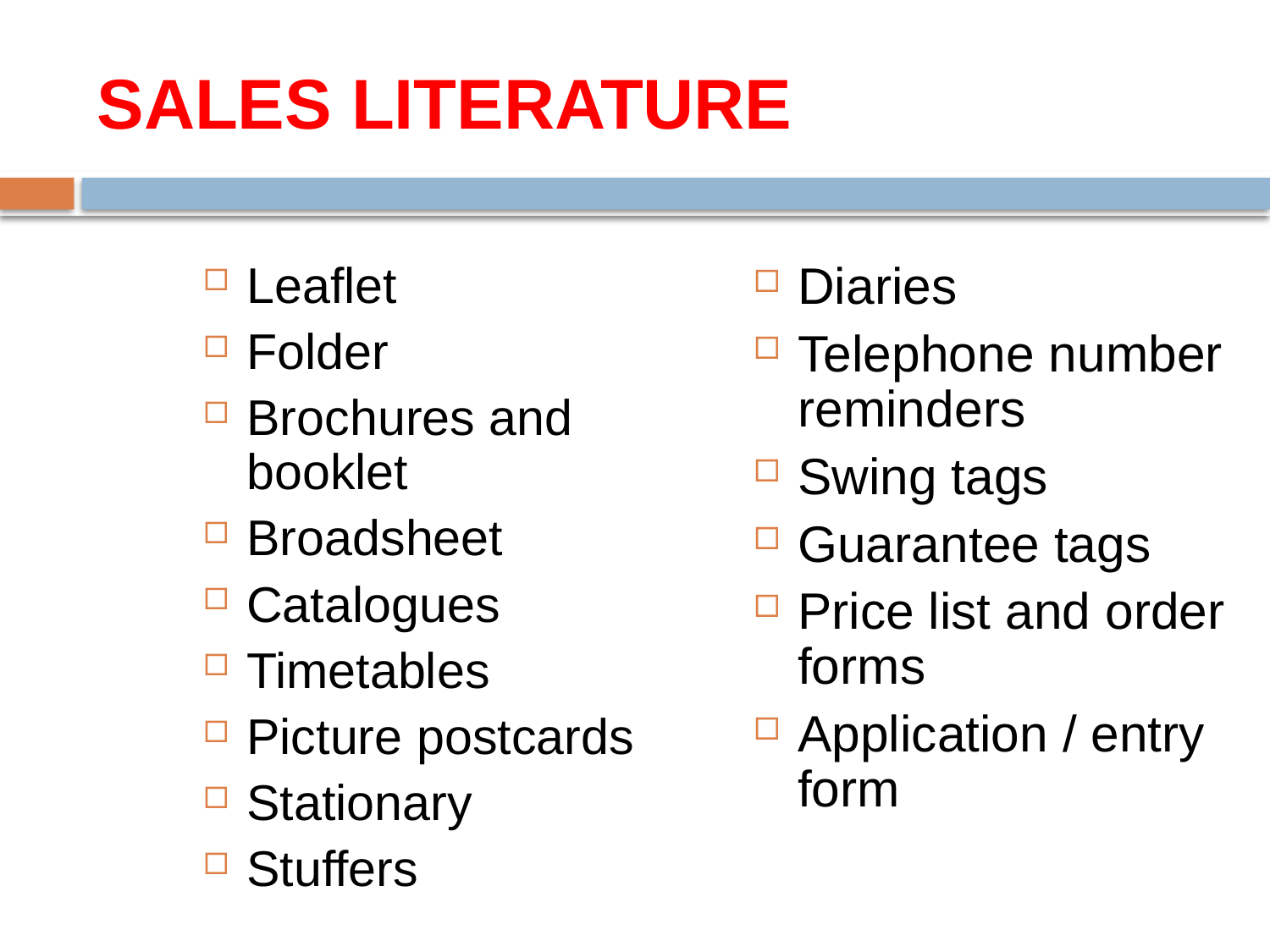

# SALES LITERATURE
Leaflet
Folder
Brochures and booklet
Broadsheet
Catalogues
Timetables
Picture postcards
Stationary
Stuffers
Diaries
Telephone number reminders
Swing tags
Guarantee tags
Price list and order forms
Application / entry form